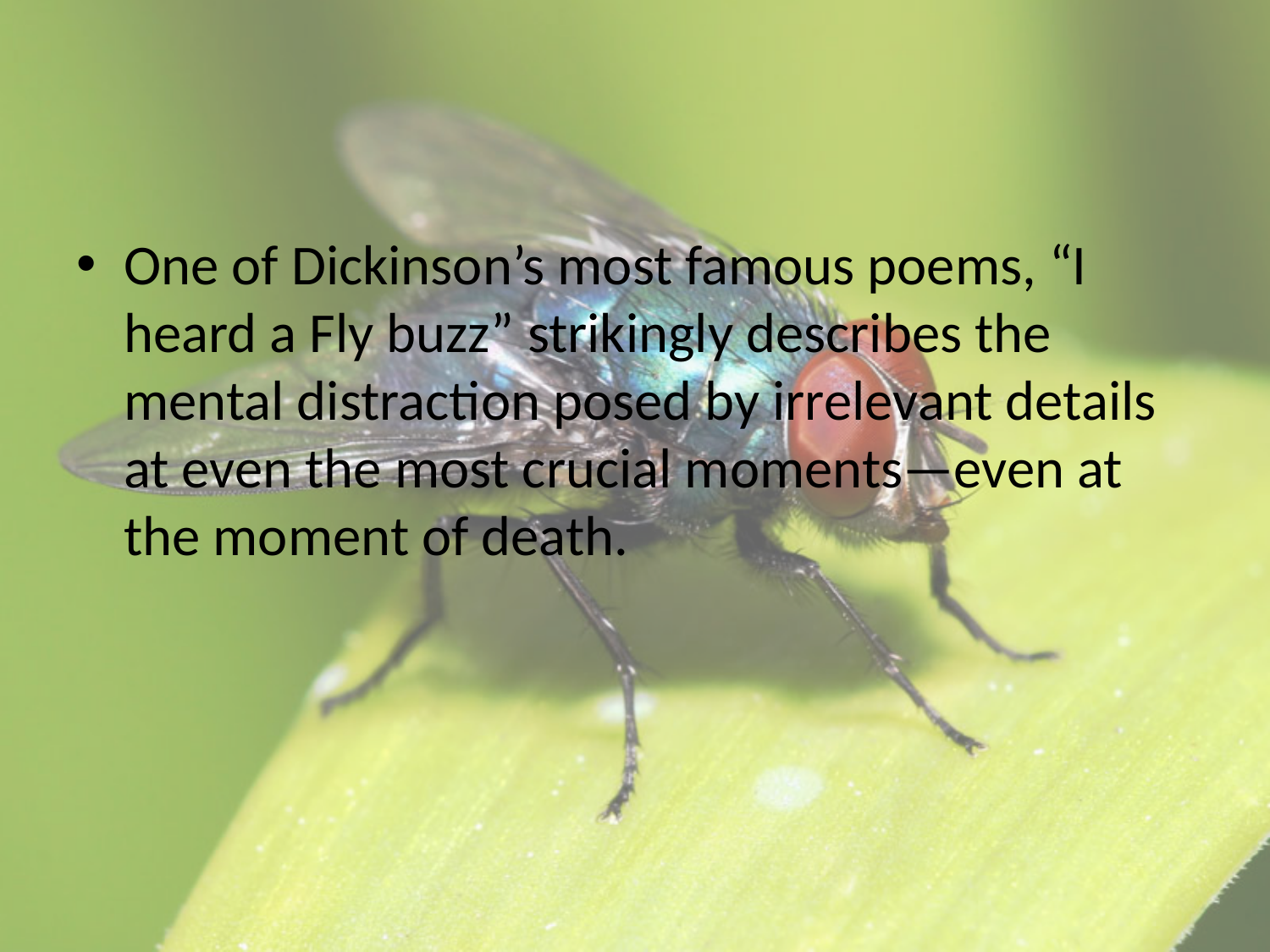

#
One of Dickinson’s most famous poems, “I heard a Fly buzz” strikingly describes the mental distraction posed by irrelevant details at even the most crucial moments—even at the moment of death.